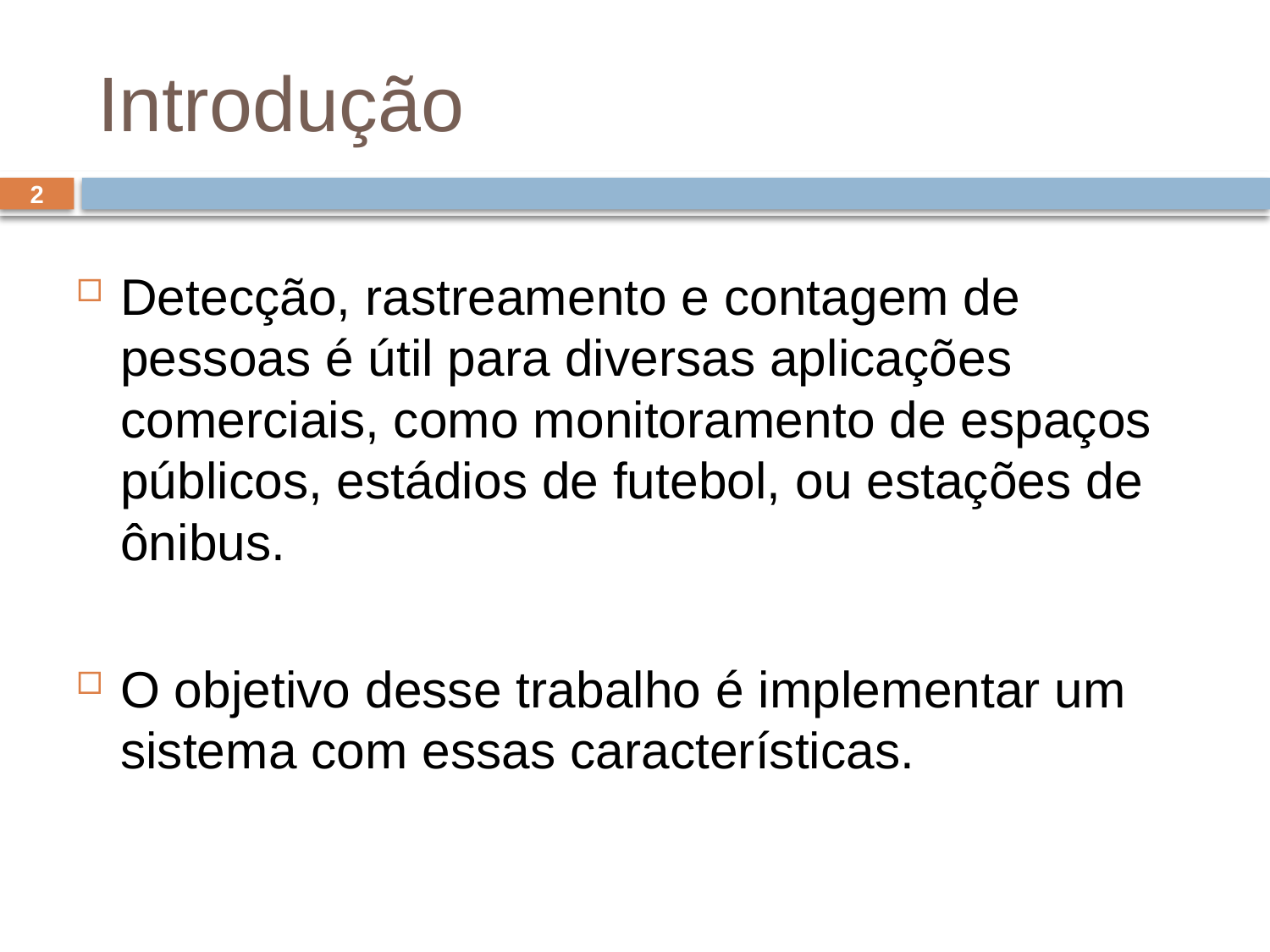

# Introdução
2
Detecção, rastreamento e contagem de pessoas é útil para diversas aplicações comerciais, como monitoramento de espaços públicos, estádios de futebol, ou estações de ônibus.

O objetivo desse trabalho é implementar um sistema com essas características.